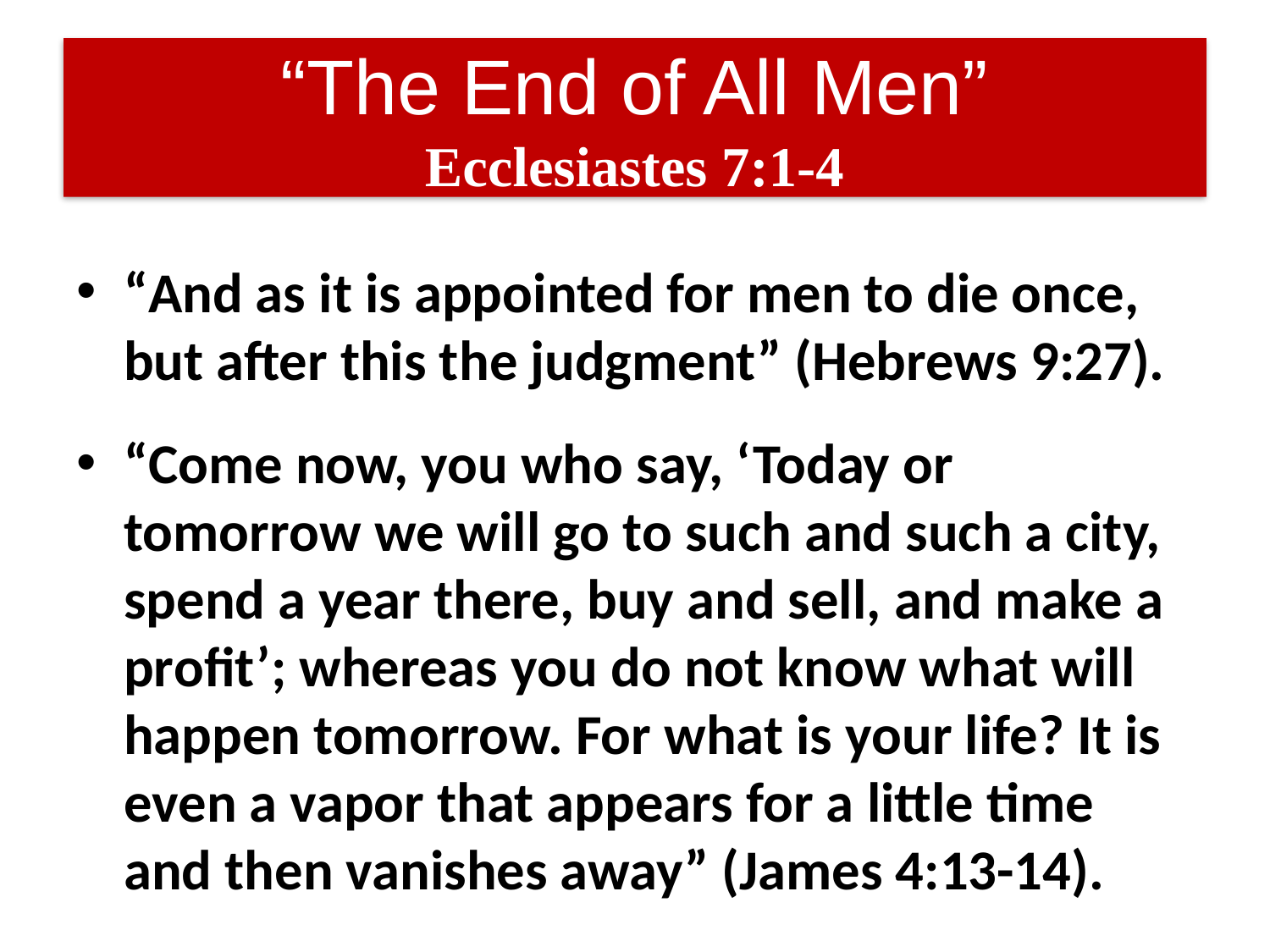

# “The End of All Men” Ecclesiastes 7:1-4
“And as it is appointed for men to die once, but after this the judgment” (Hebrews 9:27).

“Come now, you who say, ‘Today or tomorrow we will go to such and such a city, spend a year there, buy and sell, and make a profit’; whereas you do not know what will happen tomorrow. For what is your life? It is even a vapor that appears for a little time and then vanishes away” (James 4:13-14).